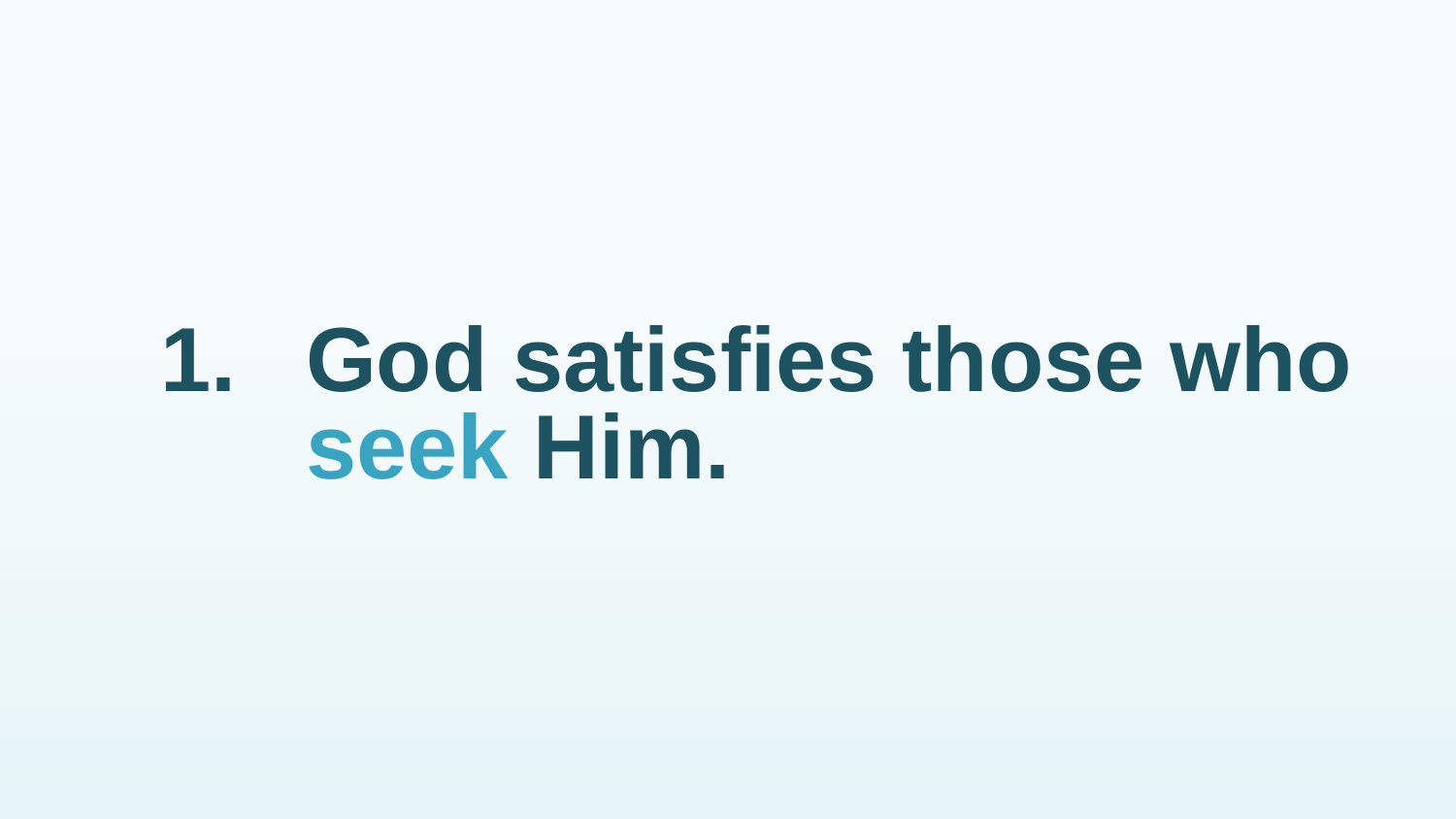

# 1.	God satisfies those who seek Him.